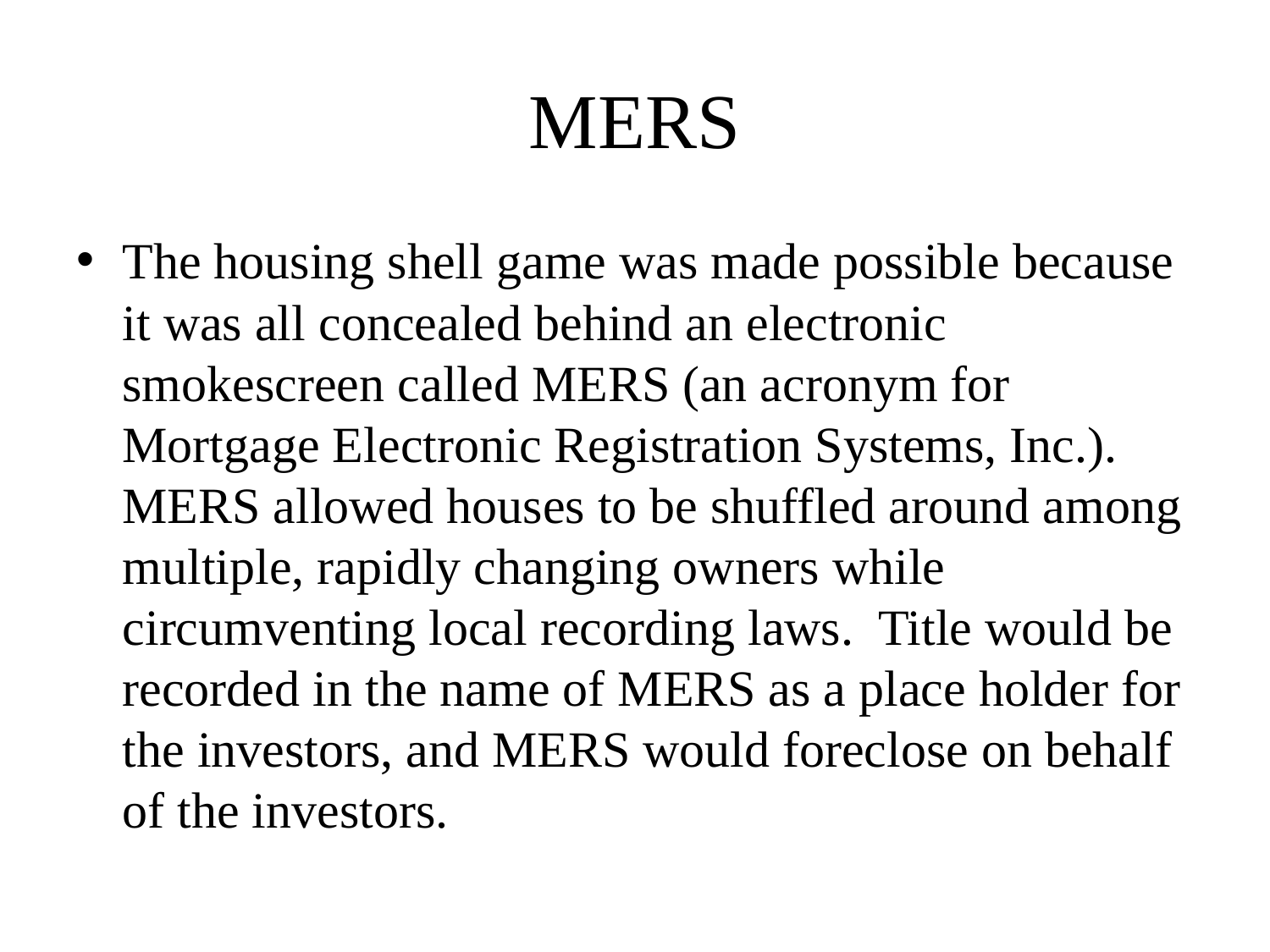

# MERS
The housing shell game was made possible because it was all concealed behind an electronic smokescreen called MERS (an acronym for Mortgage Electronic Registration Systems, Inc.).  MERS allowed houses to be shuffled around among multiple, rapidly changing owners while circumventing local recording laws.  Title would be recorded in the name of MERS as a place holder for the investors, and MERS would foreclose on behalf of the investors.